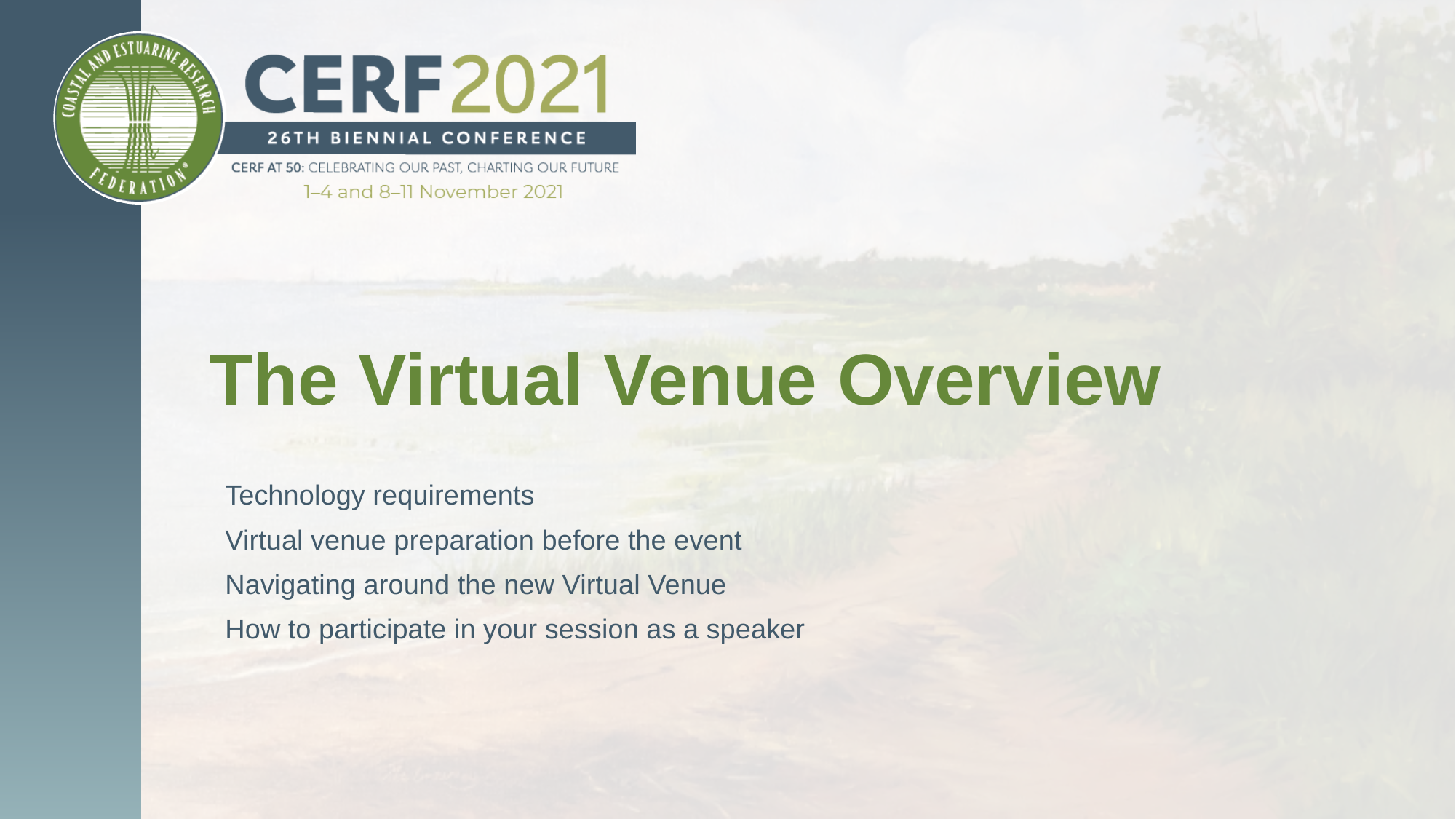

# The Virtual Venue Overview
Technology requirements
Virtual venue preparation before the event
Navigating around the new Virtual Venue
How to participate in your session as a speaker